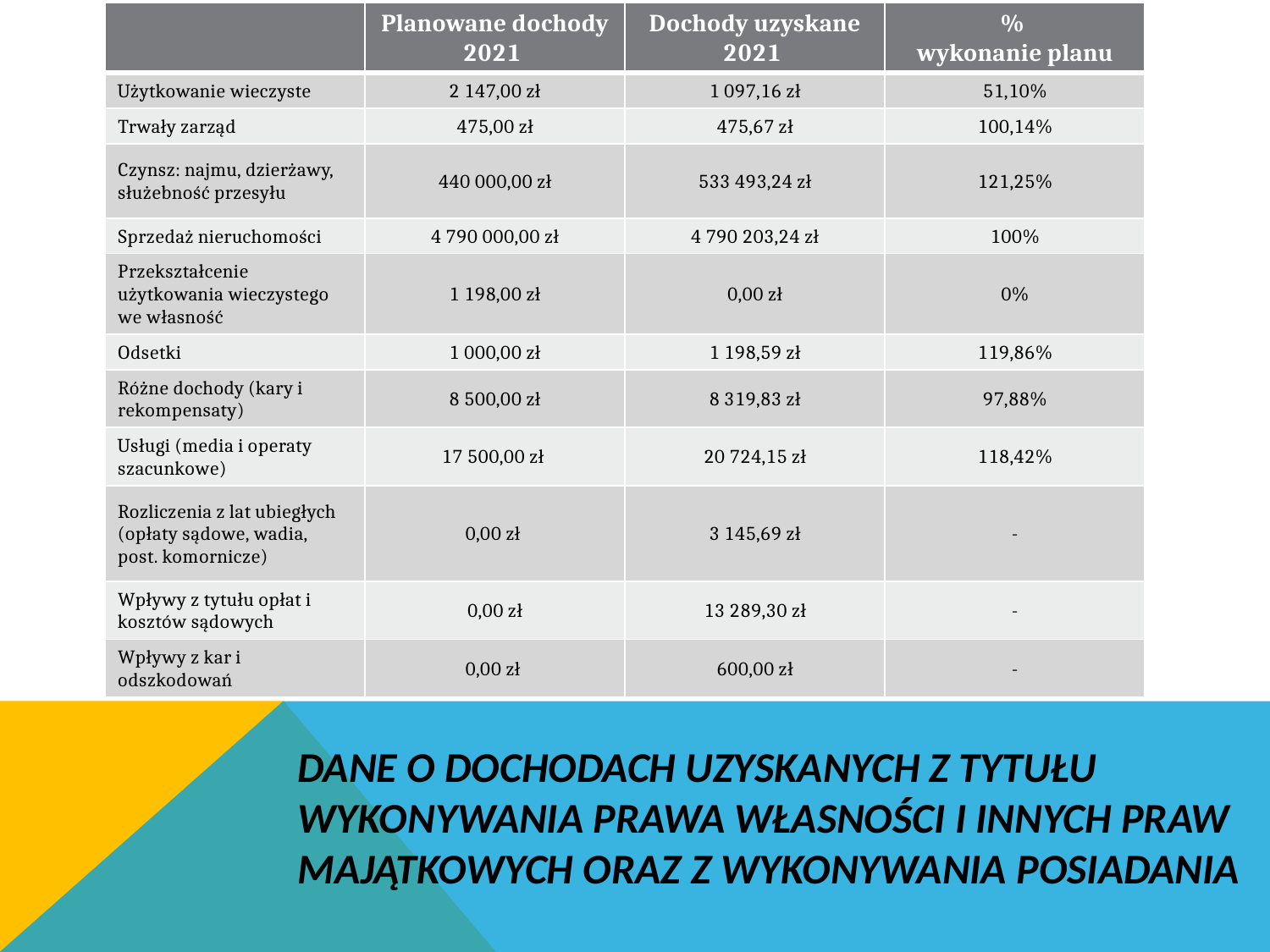

|  | Planowane dochody 2021 | Dochody uzyskane 2021 | % wykonanie planu |
| --- | --- | --- | --- |
| Użytkowanie wieczyste | 2 147,00 zł | 1 097,16 zł | 51,10% |
| Trwały zarząd | 475,00 zł | 475,67 zł | 100,14% |
| Czynsz: najmu, dzierżawy, służebność przesyłu | 440 000,00 zł | 533 493,24 zł | 121,25% |
| Sprzedaż nieruchomości | 4 790 000,00 zł | 4 790 203,24 zł | 100% |
| Przekształcenie użytkowania wieczystego we własność | 1 198,00 zł | 0,00 zł | 0% |
| Odsetki | 1 000,00 zł | 1 198,59 zł | 119,86% |
| Różne dochody (kary i rekompensaty) | 8 500,00 zł | 8 319,83 zł | 97,88% |
| Usługi (media i operaty szacunkowe) | 17 500,00 zł | 20 724,15 zł | 118,42% |
| Rozliczenia z lat ubiegłych (opłaty sądowe, wadia, post. komornicze) | 0,00 zł | 3 145,69 zł | - |
| Wpływy z tytułu opłat i kosztów sądowych | 0,00 zł | 13 289,30 zł | - |
| Wpływy z kar i odszkodowań | 0,00 zł | 600,00 zł | - |
# Dane o dochodach uzyskanych z tytułu wykonywania prawa własności i innych praw majątkowych oraz z wykonywania posiadania